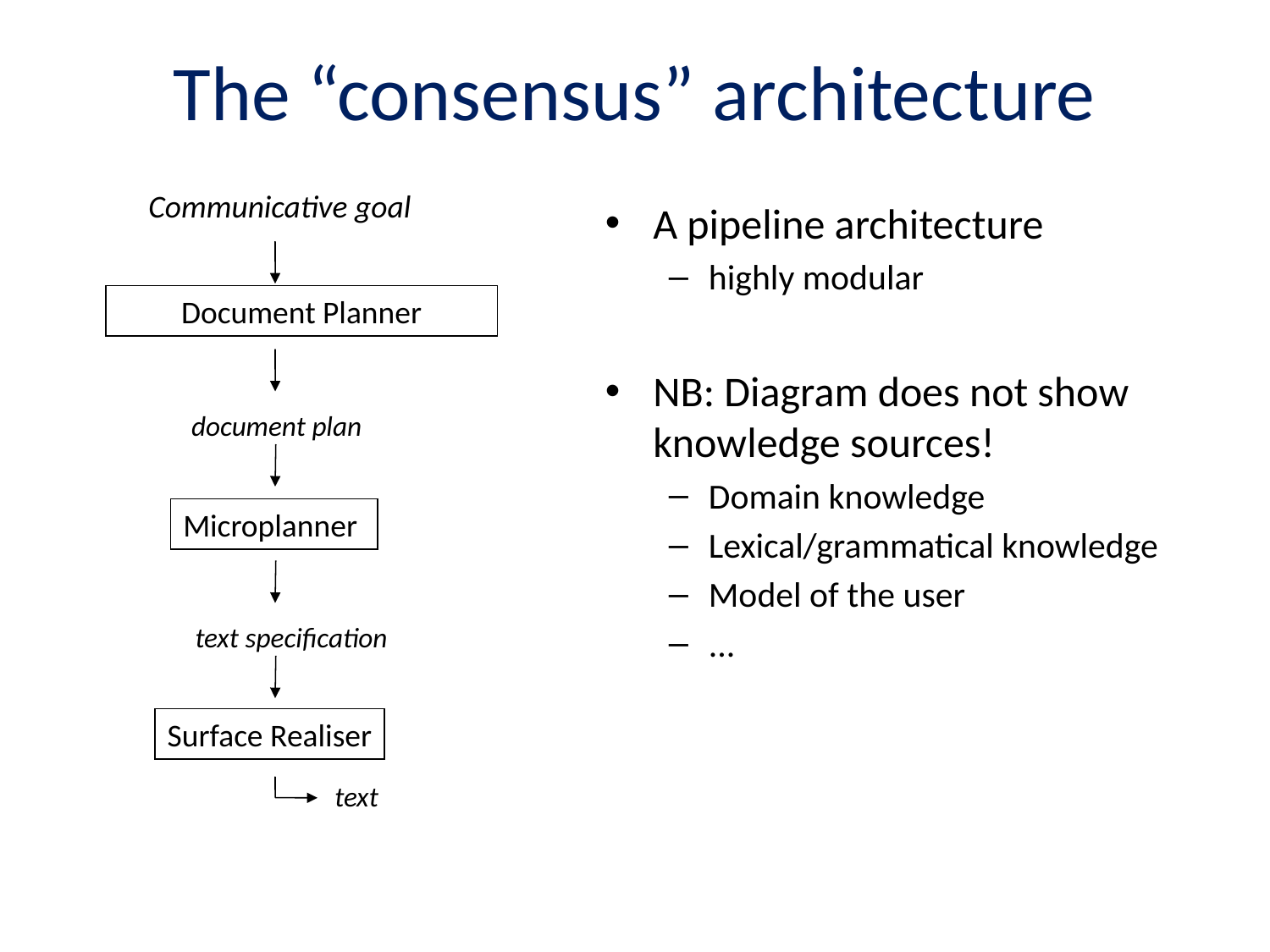

# The “consensus” architecture
Communicative goal
A pipeline architecture
highly modular

NB: Diagram does not show knowledge sources!
Domain knowledge
Lexical/grammatical knowledge
Model of the user
...

Document Planner

document plan

Microplanner

text specification

Surface Realiser
text